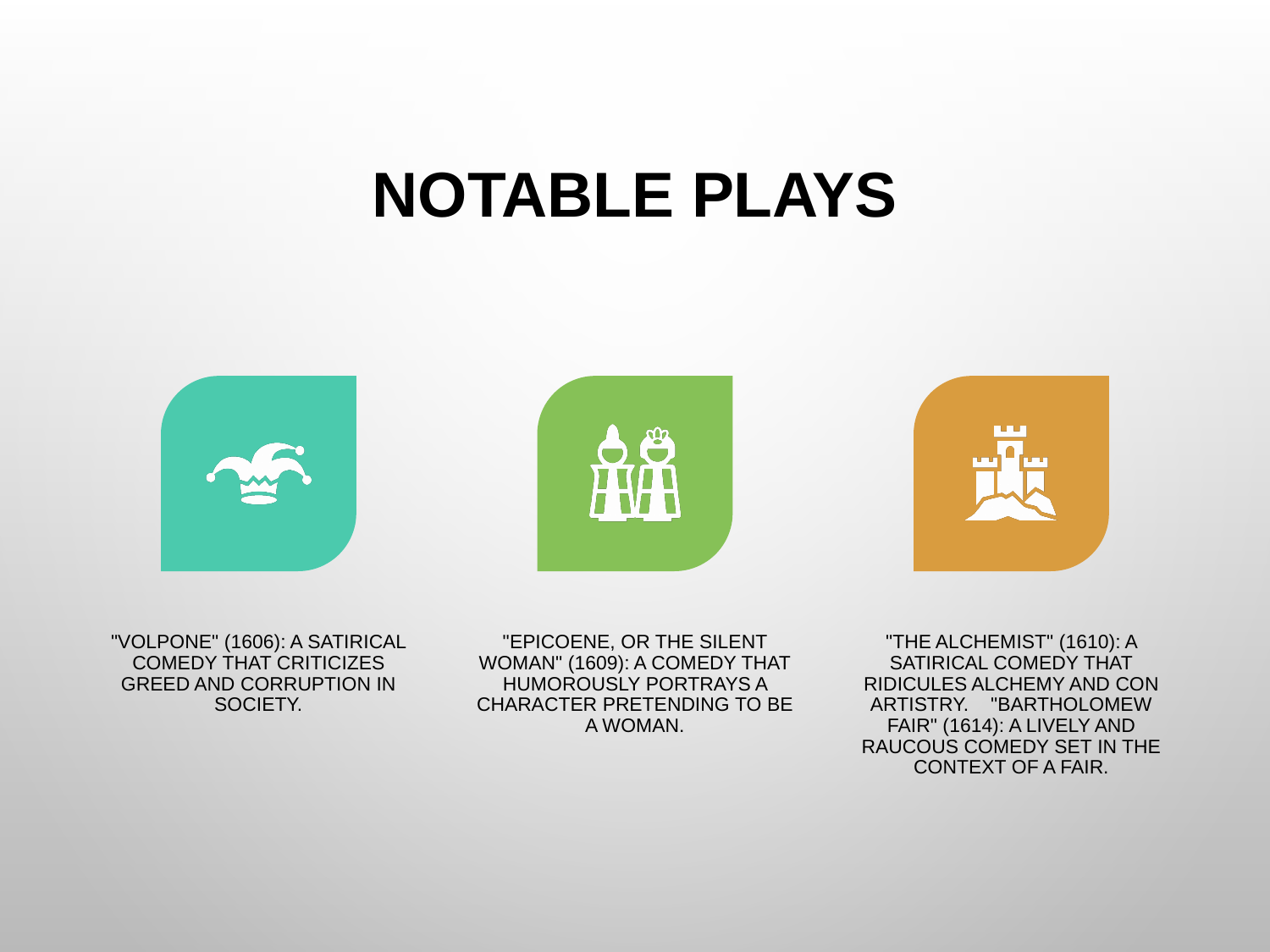

# Notable Plays
"Volpone" (1606): A satirical comedy that criticizes greed and corruption in society.
"Epicoene, or The Silent Woman" (1609): A comedy that humorously portrays a character pretending to be a woman.
"The Alchemist" (1610): A satirical comedy that ridicules alchemy and con artistry.    "Bartholomew Fair" (1614): A lively and raucous comedy set in the context of a fair.